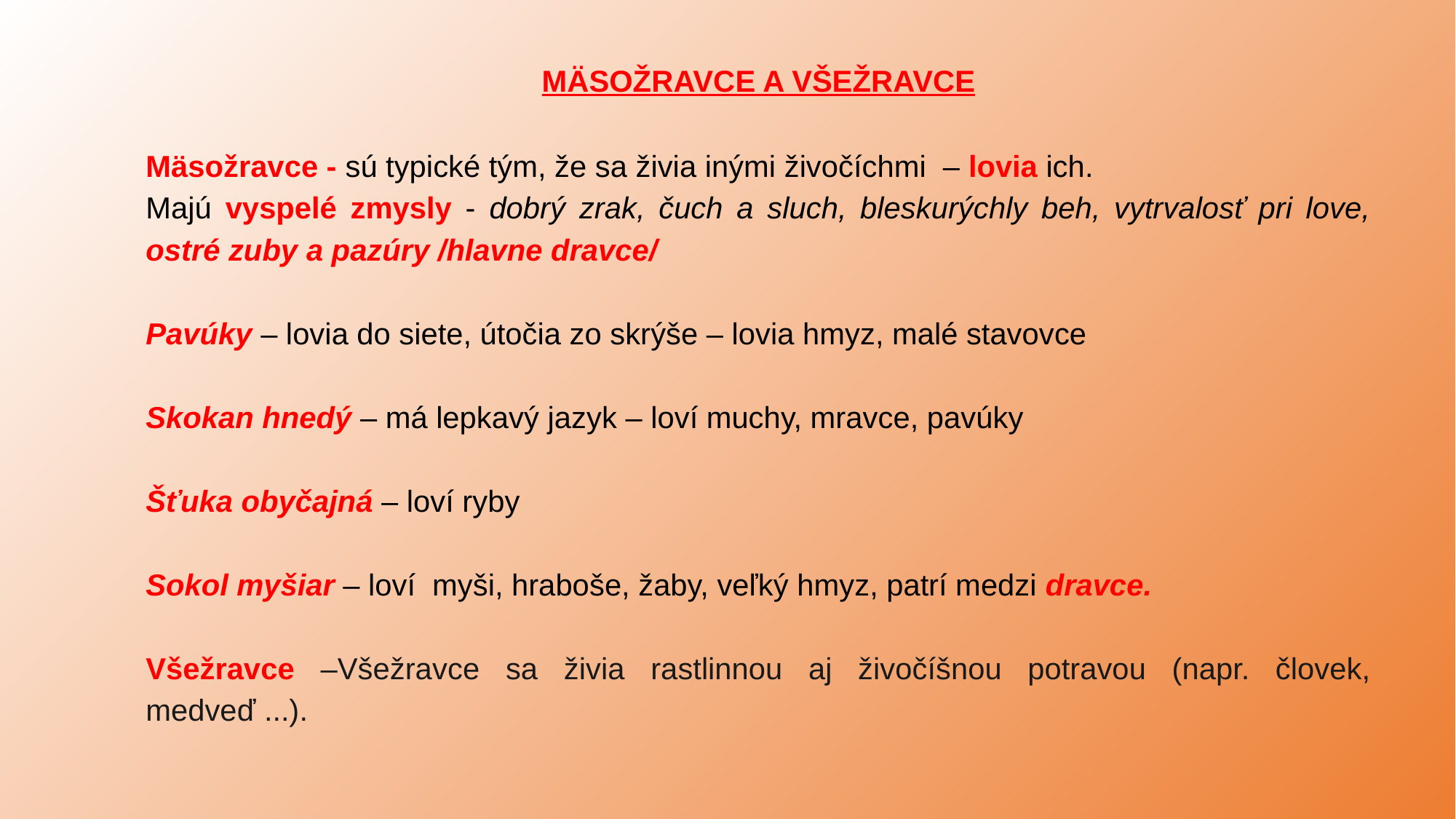

Mäsožravce a všežravce

Mäsožravce - sú typické tým, že sa živia inými živočíchmi  – lovia ich.
Majú vyspelé zmysly - dobrý zrak, čuch a sluch, bleskurýchly beh, vytrvalosť pri love, ostré zuby a pazúry /hlavne dravce/

Pavúky – lovia do siete, útočia zo skrýše – lovia hmyz, malé stavovce

Skokan hnedý – má lepkavý jazyk – loví muchy, mravce, pavúky

Šťuka obyčajná – loví ryby

Sokol myšiar – loví  myši, hraboše, žaby, veľký hmyz, patrí medzi dravce.

Všežravce –Všežravce sa živia rastlinnou aj živočíšnou potravou (napr. človek, medveď ...).